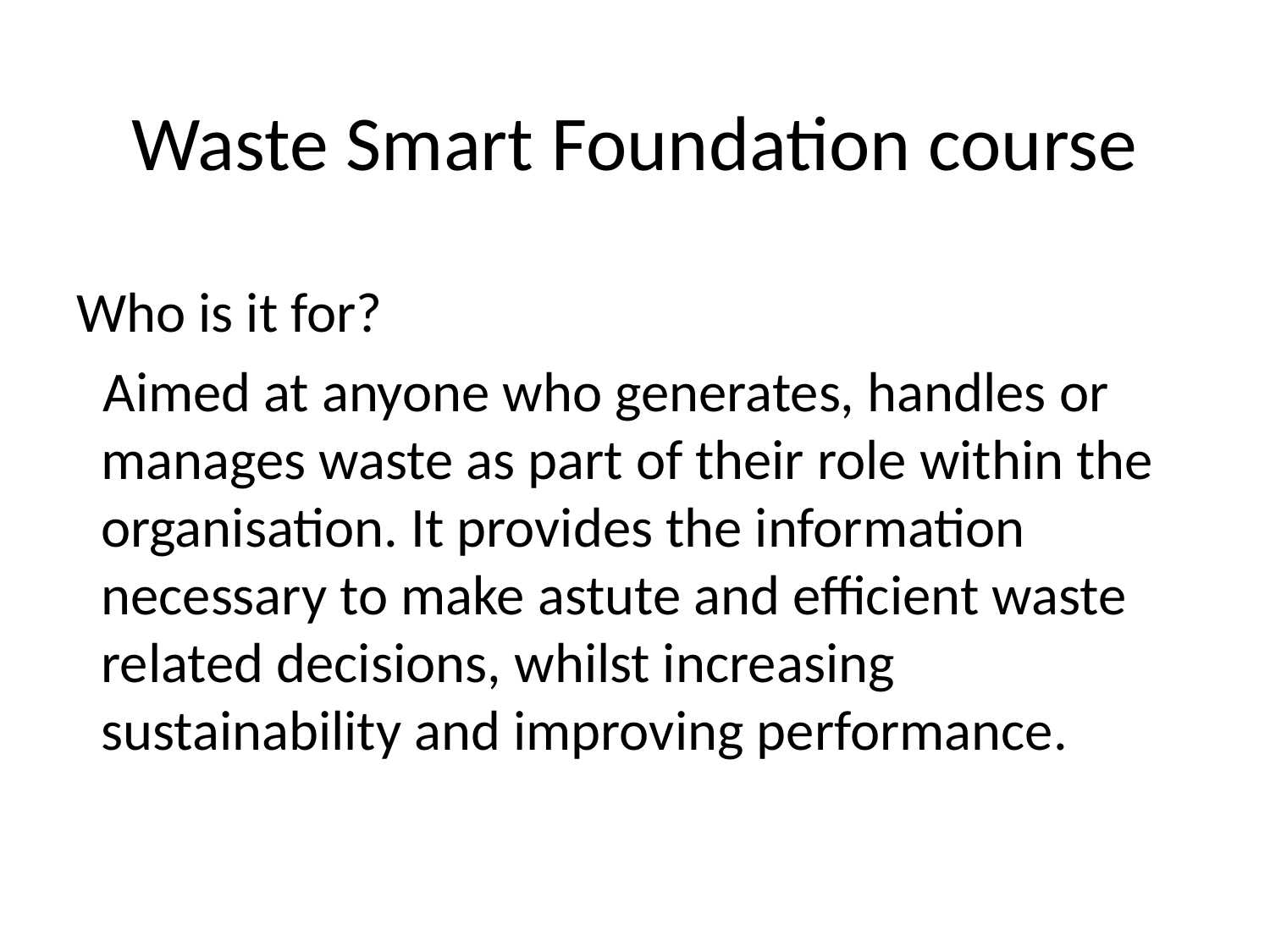

#
Waste Smart Foundation course

Who is it for?
Aimed at anyone who generates, handles or manages waste as part of their role within the organisation. It provides the information necessary to make astute and efficient waste related decisions, whilst increasing sustainability and improving performance.